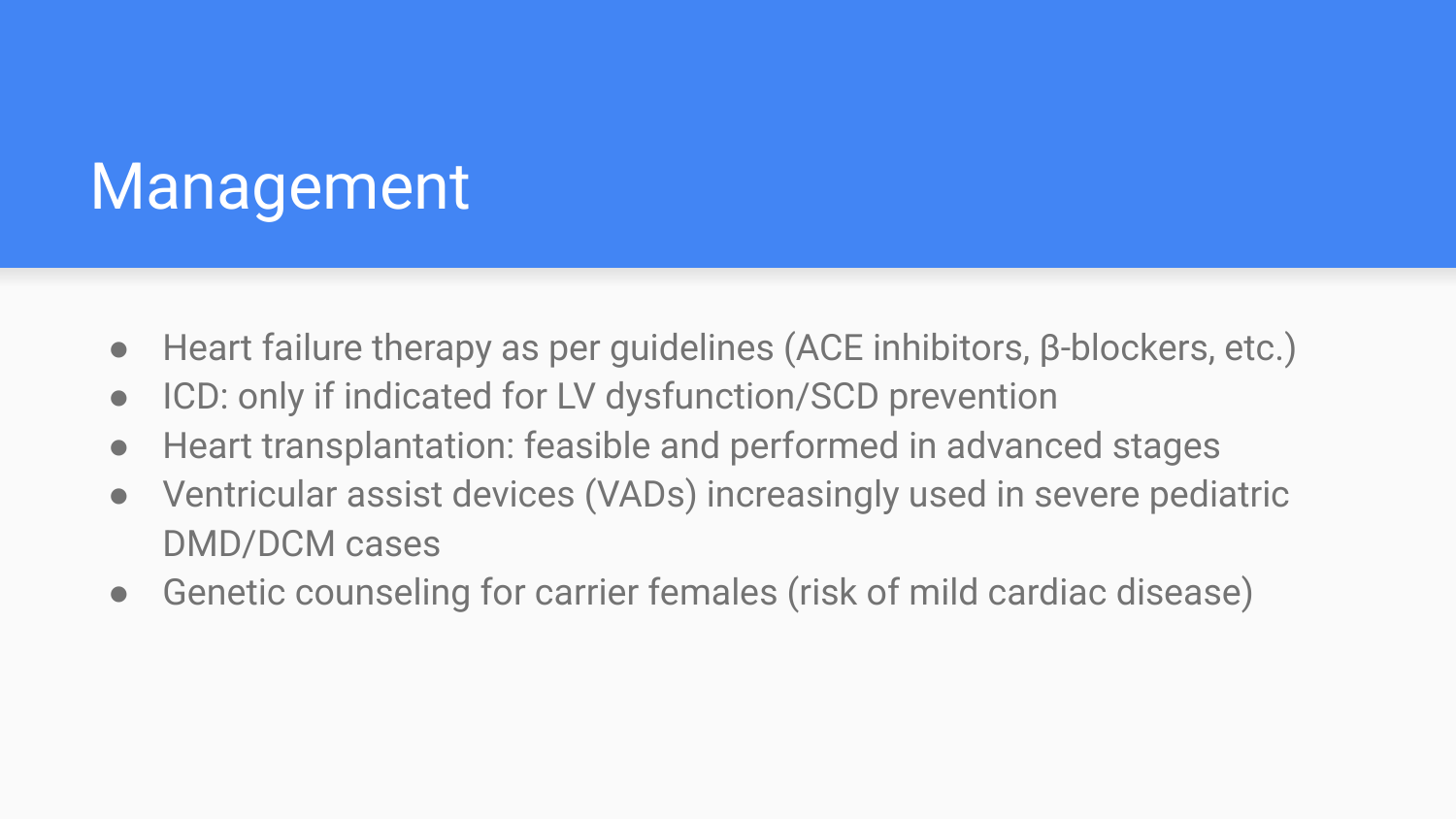

# Management
Heart failure therapy as per guidelines (ACE inhibitors, β-blockers, etc.)
ICD: only if indicated for LV dysfunction/SCD prevention
Heart transplantation: feasible and performed in advanced stages
Ventricular assist devices (VADs) increasingly used in severe pediatric DMD/DCM cases
Genetic counseling for carrier females (risk of mild cardiac disease)